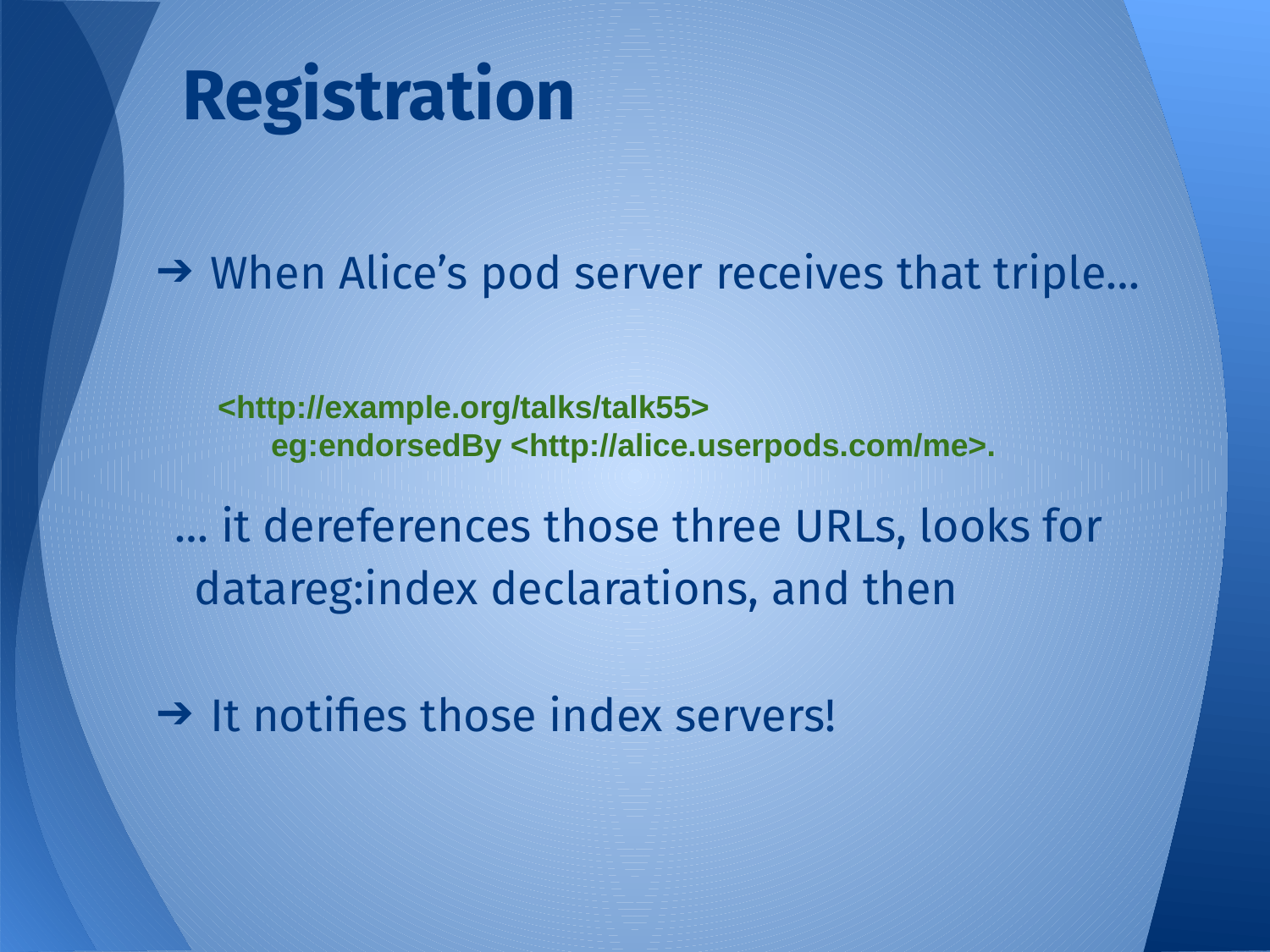

# Registration
When Alice’s pod server receives that triple…

… it dereferences those three URLs, looks for datareg:index declarations, and then

It notifies those index servers!
<http://example.org/talks/talk55>
      eg:endorsedBy <http://alice.userpods.com/me>.